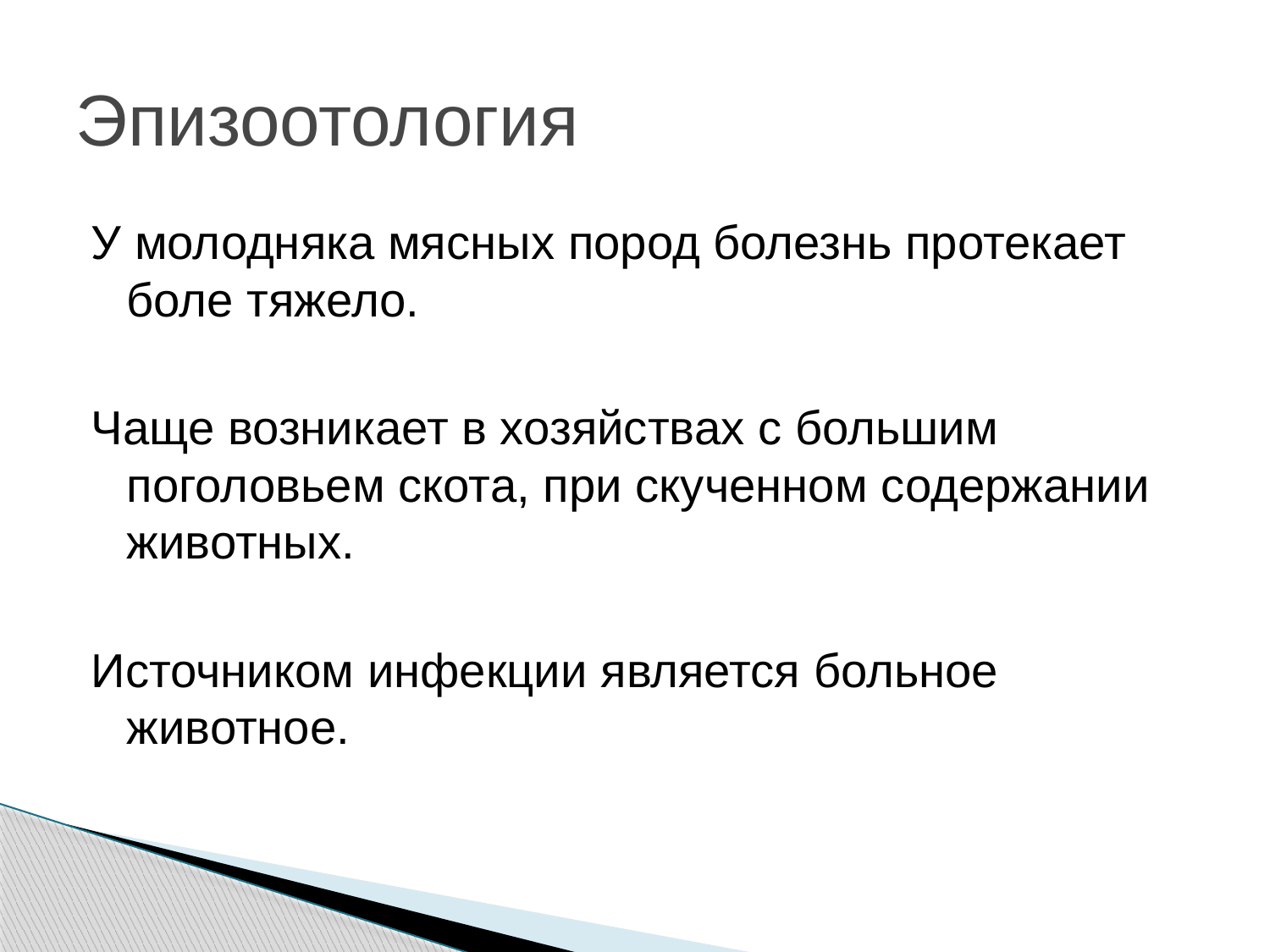

# Эпизоотология
У молодняка мясных пород болезнь протекает боле тяжело.

Чаще возникает в хозяйствах с большим поголовьем скота, при скученном содержании животных.

Источником инфекции является больное животное.